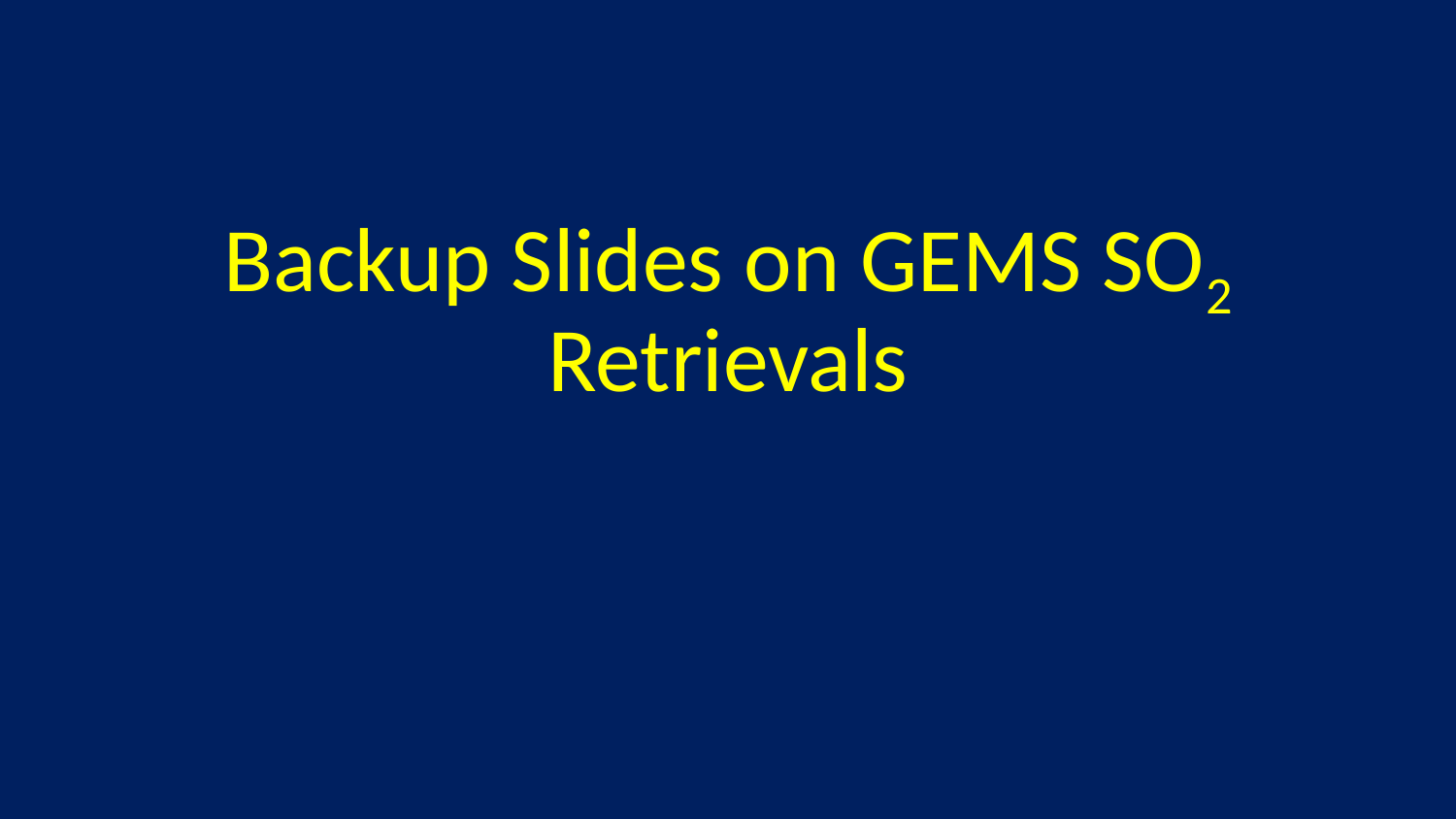

# Backup Slides on GEMS SO2 Retrievals